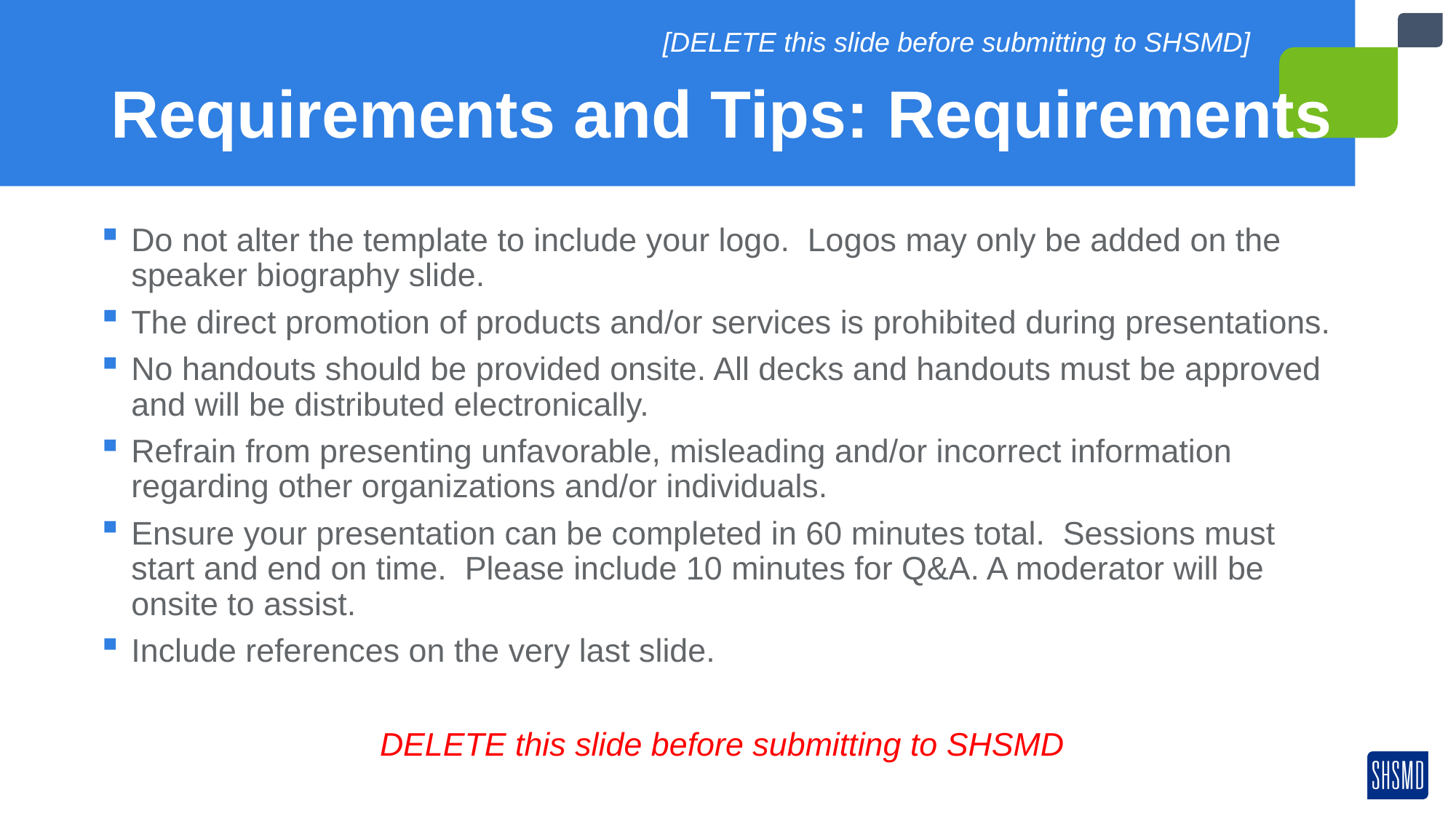

[DELETE this slide before submitting to SHSMD]
# Requirements and Tips: Requirements
Do not alter the template to include your logo.  Logos may only be added on the speaker biography slide.
The direct promotion of products and/or services is prohibited during presentations.
No handouts should be provided onsite. All decks and handouts must be approved and will be distributed electronically.
Refrain from presenting unfavorable, misleading and/or incorrect information regarding other organizations and/or individuals.
Ensure your presentation can be completed in 60 minutes total.  Sessions must start and end on time.  Please include 10 minutes for Q&A. A moderator will be onsite to assist.
Include references on the very last slide.

DELETE this slide before submitting to SHSMD